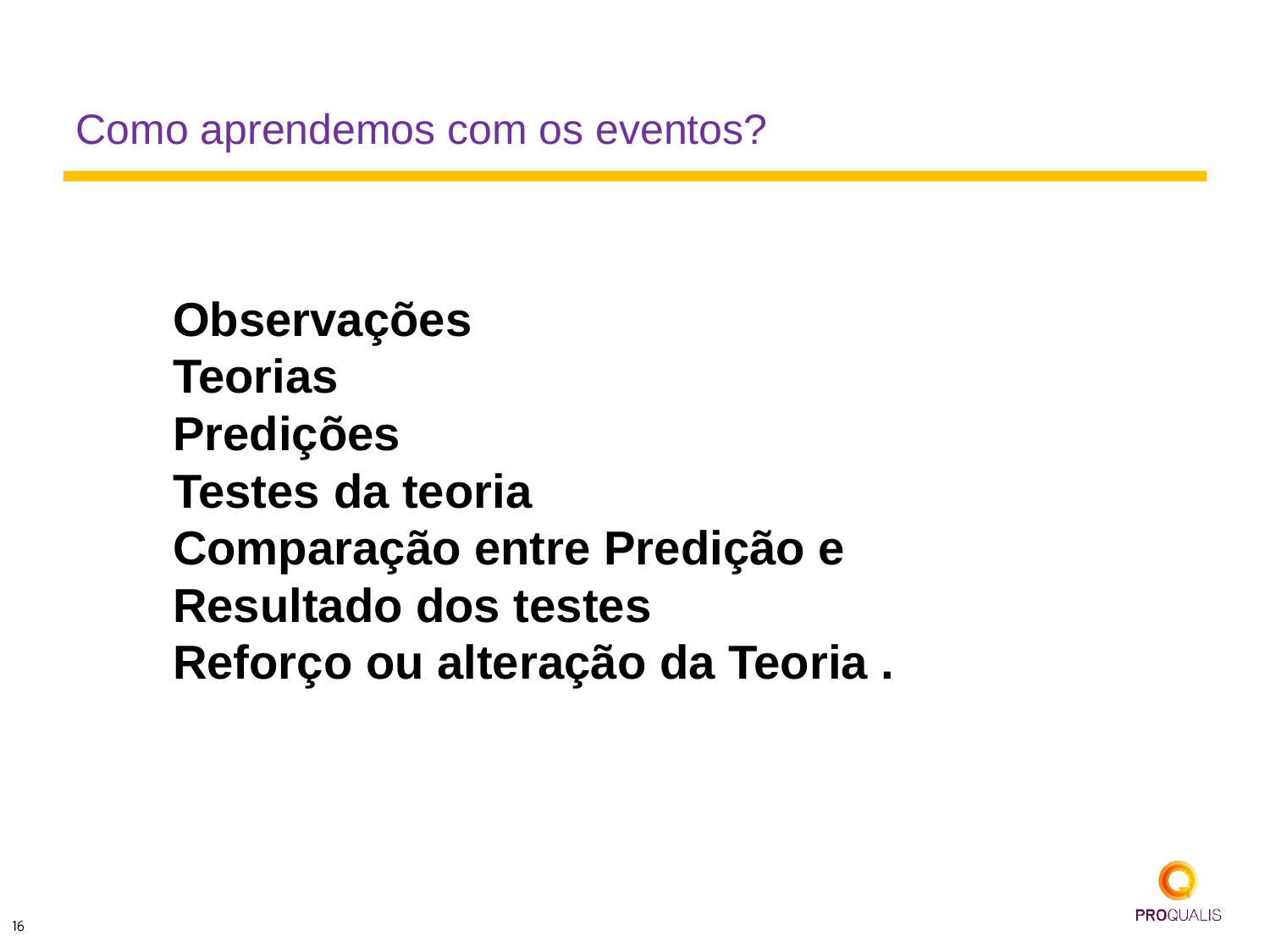

# Como aprendemos com os eventos?
Observações
Teorias
Predições
Testes da teoria
Comparação entre Predição e Resultado dos testes
Reforço ou alteração da Teoria .